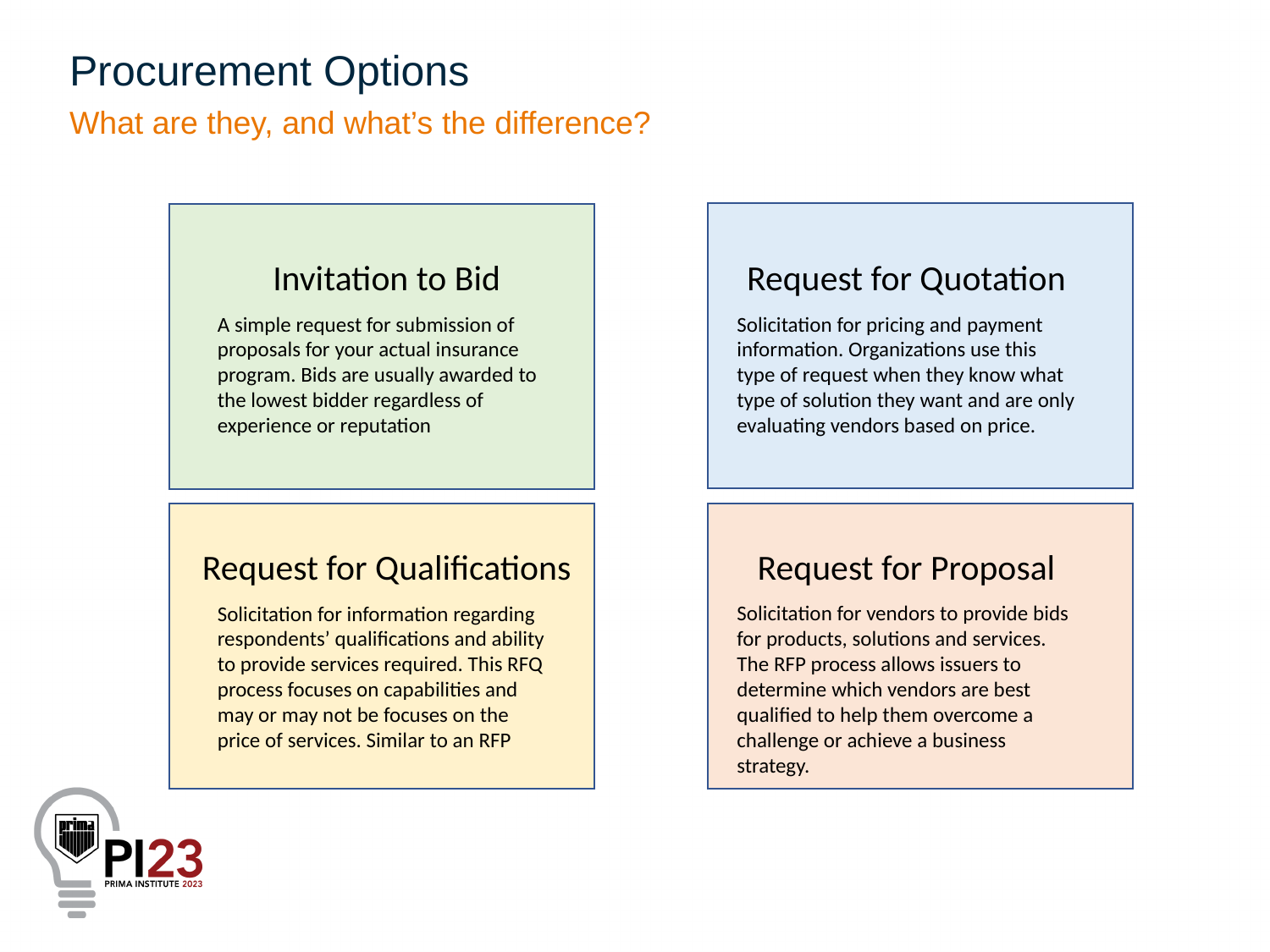

Procurement Options
What are they, and what’s the difference?

Invitation to Bid
Request for Quotation
A simple request for submission of proposals for your actual insurance program. Bids are usually awarded to the lowest bidder regardless of experience or reputation
Solicitation for pricing and payment information. Organizations use this type of request when they know what type of solution they want and are only evaluating vendors based on price.

Request for Qualifications
Request for Proposal
Solicitation for vendors to provide bids for products, solutions and services. The RFP process allows issuers to determine which vendors are best qualified to help them overcome a challenge or achieve a business strategy.
Solicitation for information regarding respondents’ qualifications and ability to provide services required. This RFQ process focuses on capabilities and may or may not be focuses on the price of services. Similar to an RFP